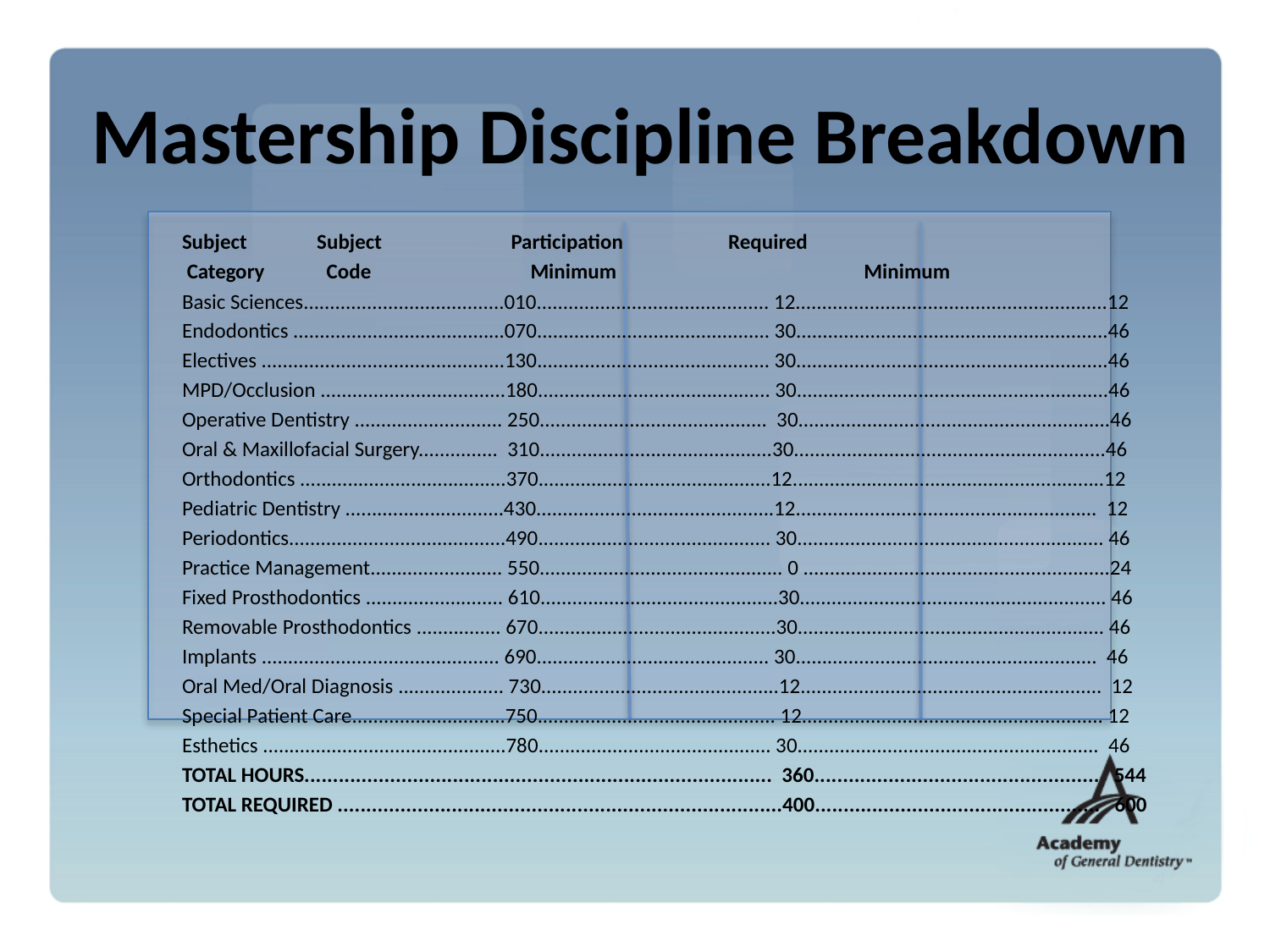

# Mastership Discipline Breakdown

Subject 		      Subject 	               	 Participation 		            Required
 Category		        Code 	                 	     Minimum 	                                        Minimum
Basic Sciences......................................010............................................ 12...........................................................12
Endodontics ........................................070............................................ 30...........................................................46
Electives ..............................................130............................................ 30...........................................................46
MPD/Occlusion ...................................180............................................ 30...........................................................46
Operative Dentistry ............................ 250...........................................  30...........................................................46
Oral & Maxillofacial Surgery...............  310............................................30...........................................................46
Orthodontics .......................................370............................................12...........................................................12
Pediatric Dentistry ..............................430.............................................12.........................................................  12
Periodontics.........................................490............................................ 30.......................................................... 46
Practice Management......................... 550.............................................. 0 ..........................................................24
Fixed Prosthodontics .......................... 610.............................................30.......................................................... 46
Removable Prosthodontics ................ 670.............................................30.......................................................... 46
Implants ............................................. 690............................................ 30.........................................................  46
Oral Med/Oral Diagnosis .................... 730.............................................12.........................................................  12
Special Patient Care.............................750............................................. 12......................................................... 12
Esthetics ..............................................780............................................ 30.........................................................  46
TOTAL HOURS..................................................................................  360..................................................   544
TOTAL REQUIRED ..............................................................................400..................................................   600